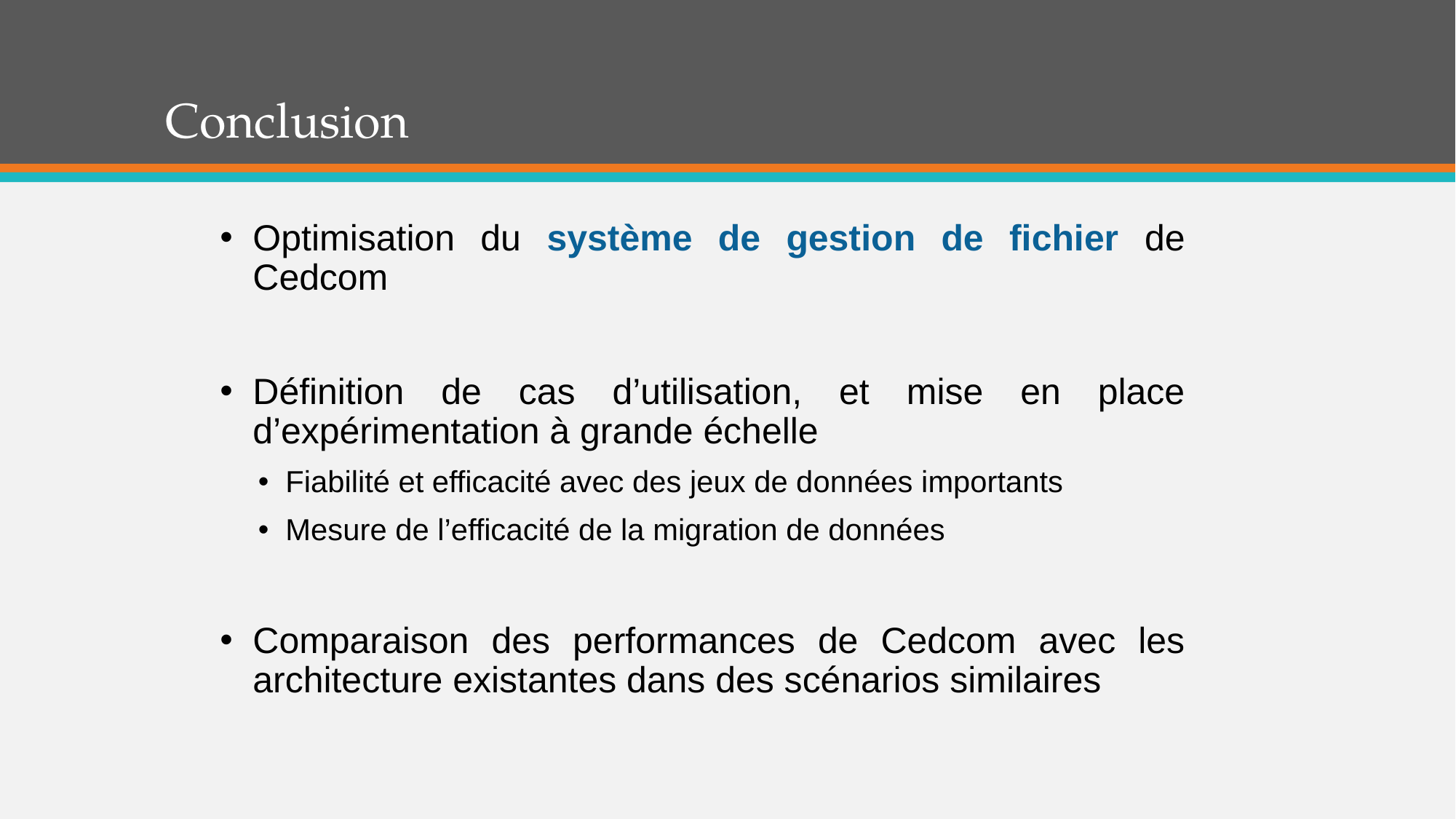

# Conclusion
Optimisation du système de gestion de fichier de Cedcom

Définition de cas d’utilisation, et mise en place d’expérimentation à grande échelle
Fiabilité et efficacité avec des jeux de données importants
Mesure de l’efficacité de la migration de données

Comparaison des performances de Cedcom avec les architecture existantes dans des scénarios similaires